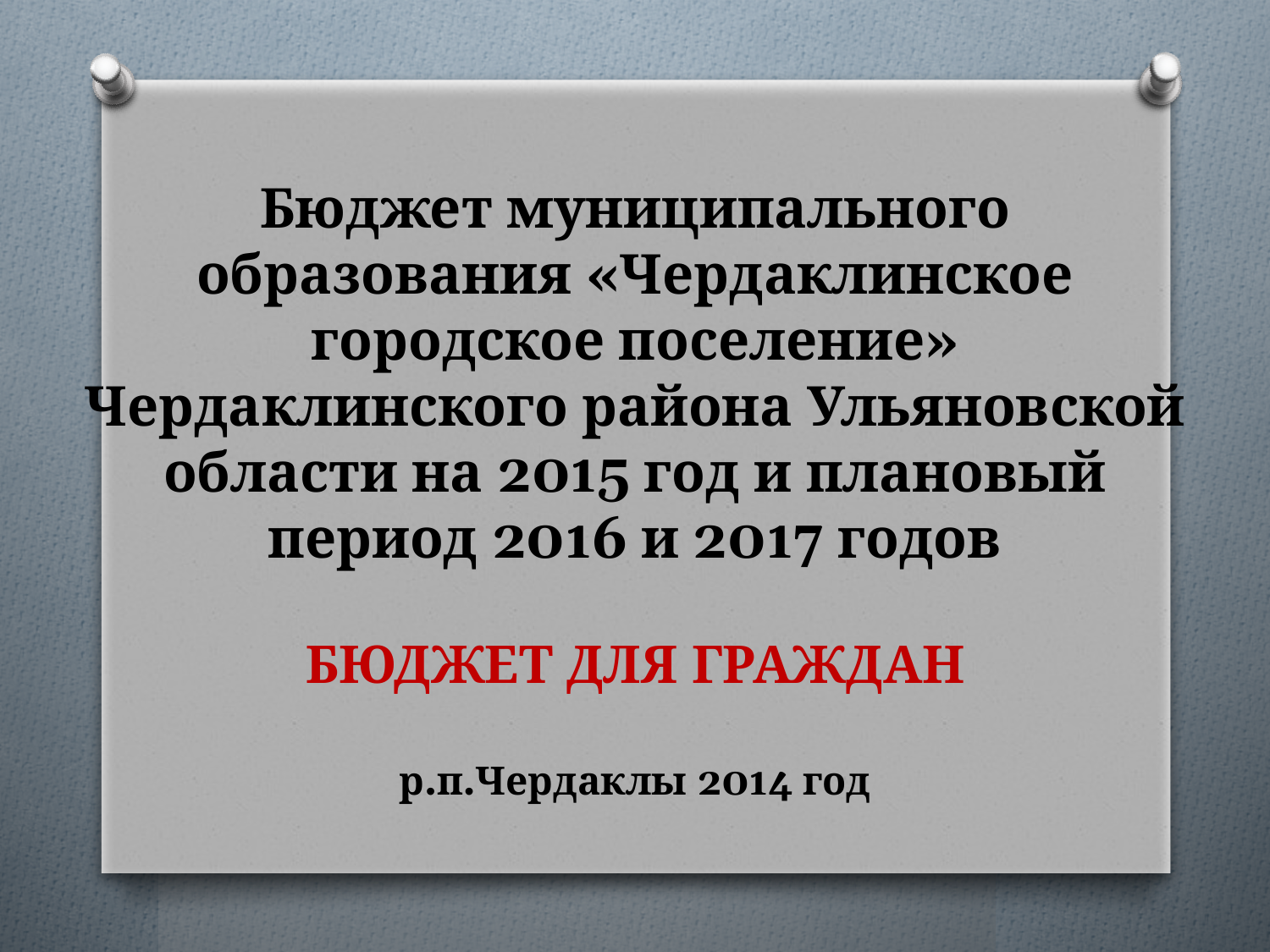

# Бюджет муниципального образования «Чердаклинское городское поселение» Чердаклинского района Ульяновской области на 2015 год и плановый период 2016 и 2017 годов БЮДЖЕТ ДЛЯ ГРАЖДАН р.п.Чердаклы 2014 год